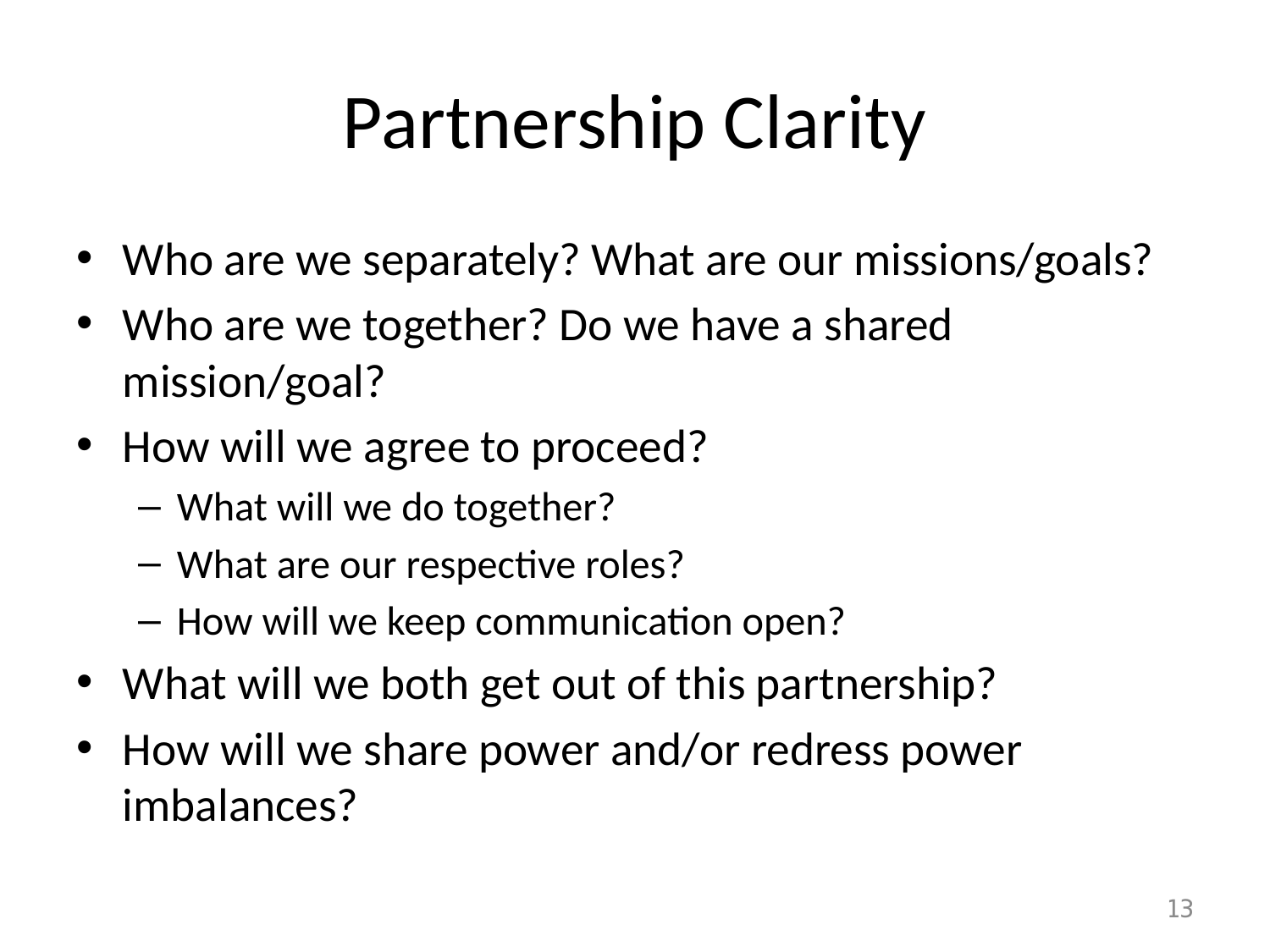

# Partnership Clarity
Who are we separately? What are our missions/goals?
Who are we together? Do we have a shared mission/goal?
How will we agree to proceed?
What will we do together?
What are our respective roles?
How will we keep communication open?
What will we both get out of this partnership?
How will we share power and/or redress power imbalances?
13